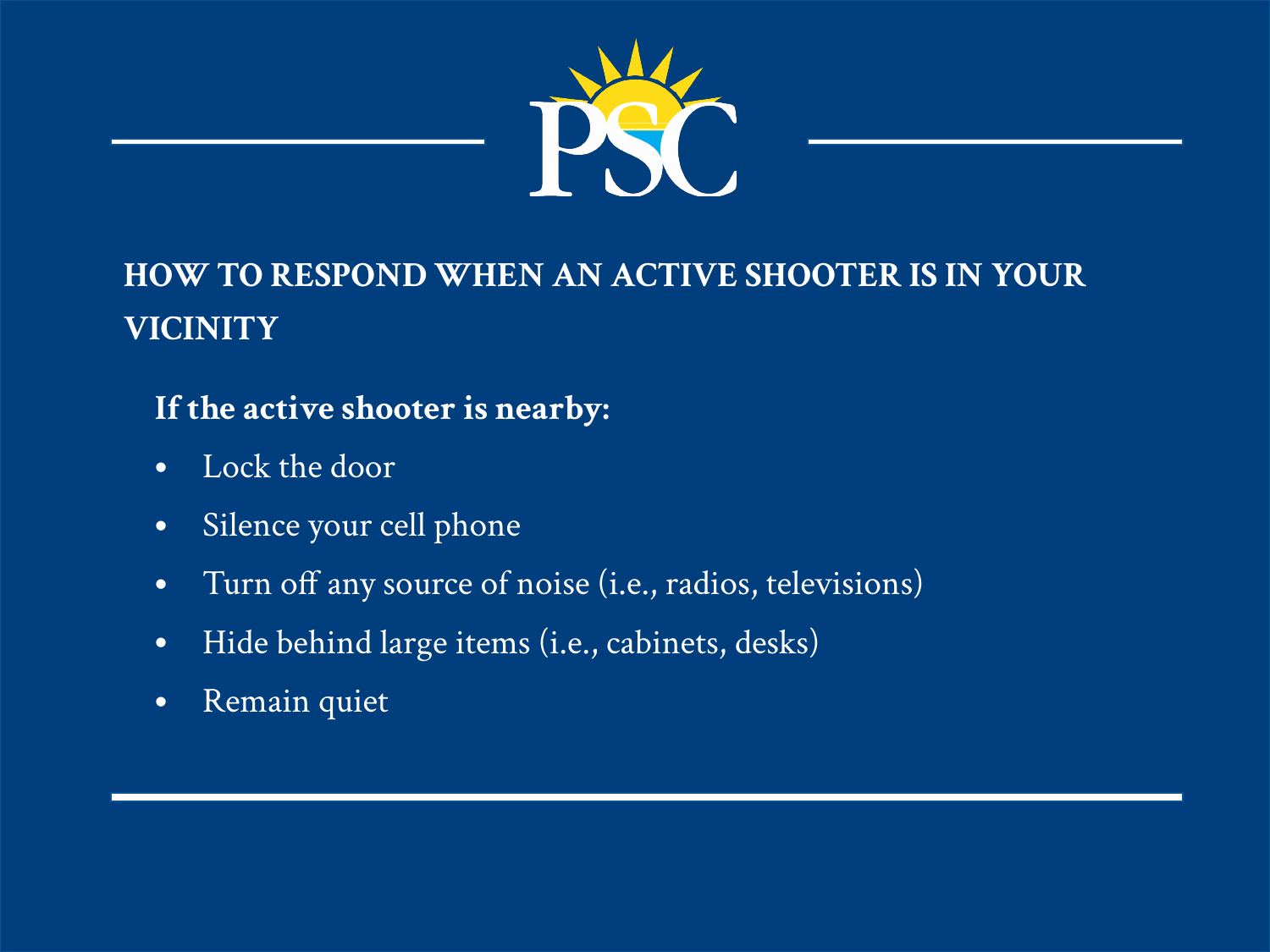

HOW TO RESPOND WHEN AN ACTIVE SHOOTER IS IN YOUR VICINITY
If the active shooter is nearby:
Lock the door
Silence your cell phone
Turn off any source of noise (i.e., radios, televisions)
Hide behind large items (i.e., cabinets, desks)
Remain quiet